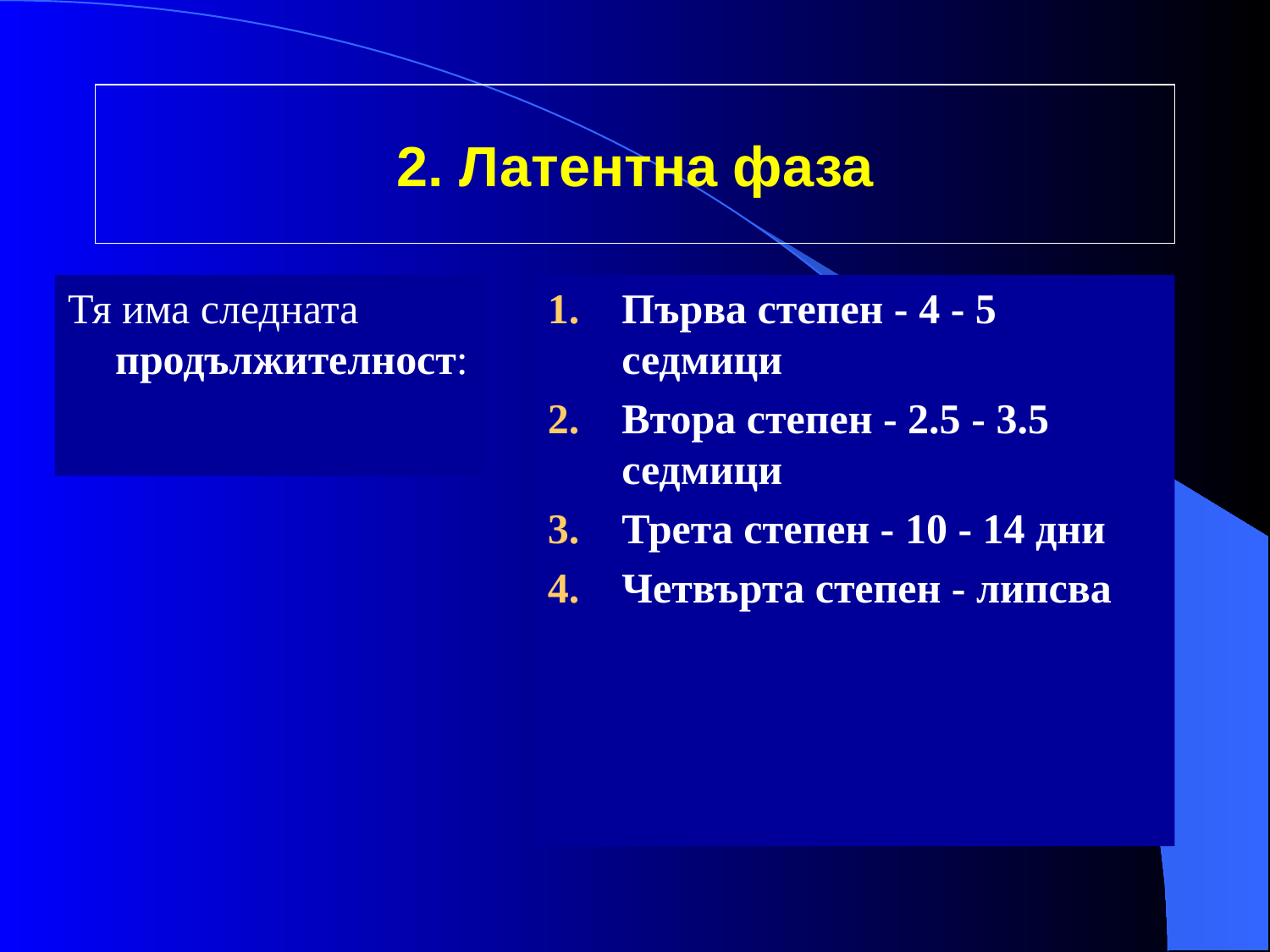

# 2. Латентна фаза
Тя има следната продължителност:
Първа степен - 4 - 5 седмици
Втора степен - 2.5 - 3.5 седмици
Трета степен - 10 - 14 дни
Четвърта степен - липсва